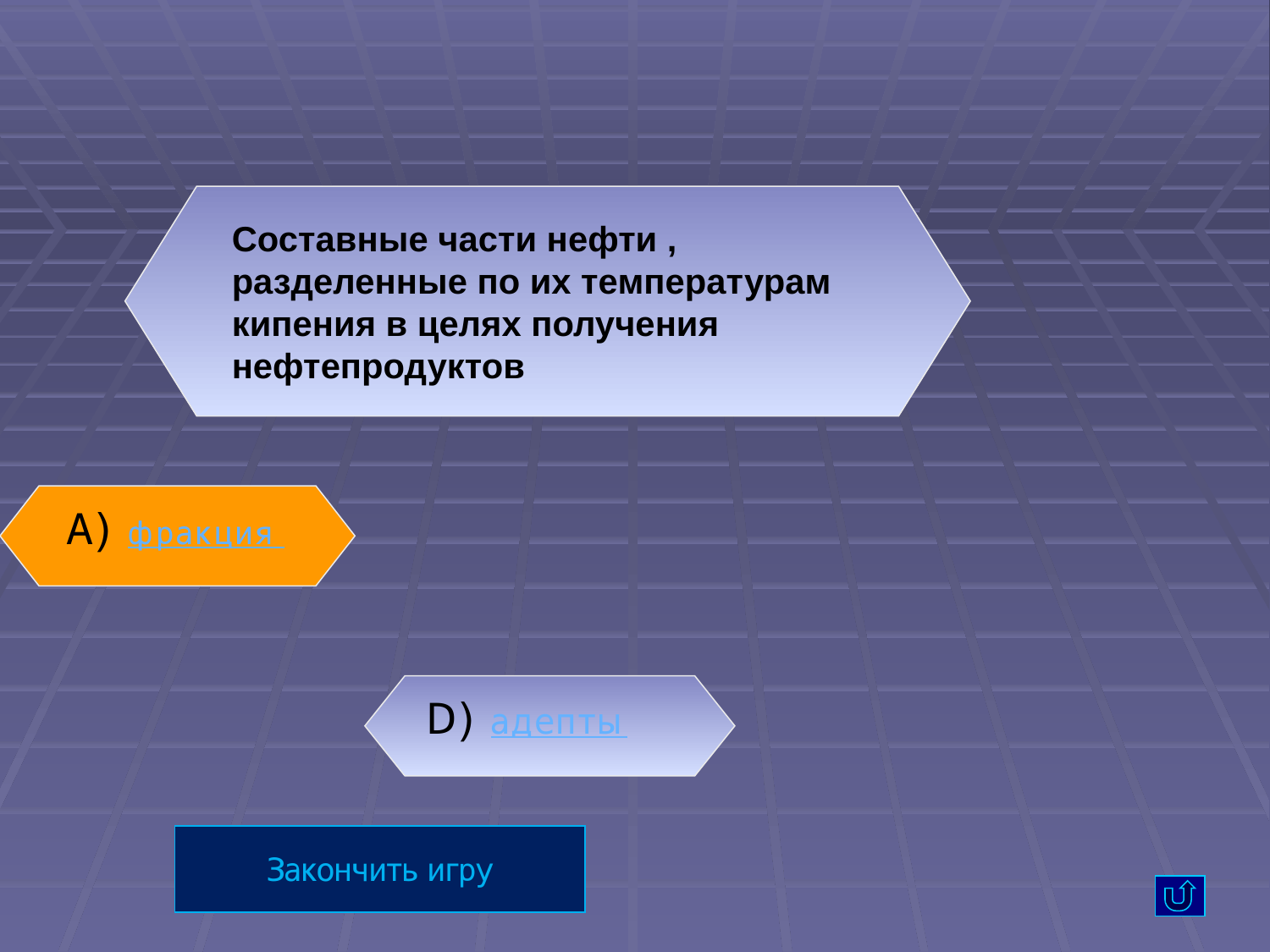

Составные части нефти ,
разделенные по их температурам
кипения в целях получения
нефтепродуктов

А) фракция

D) адепты
Закончить игру